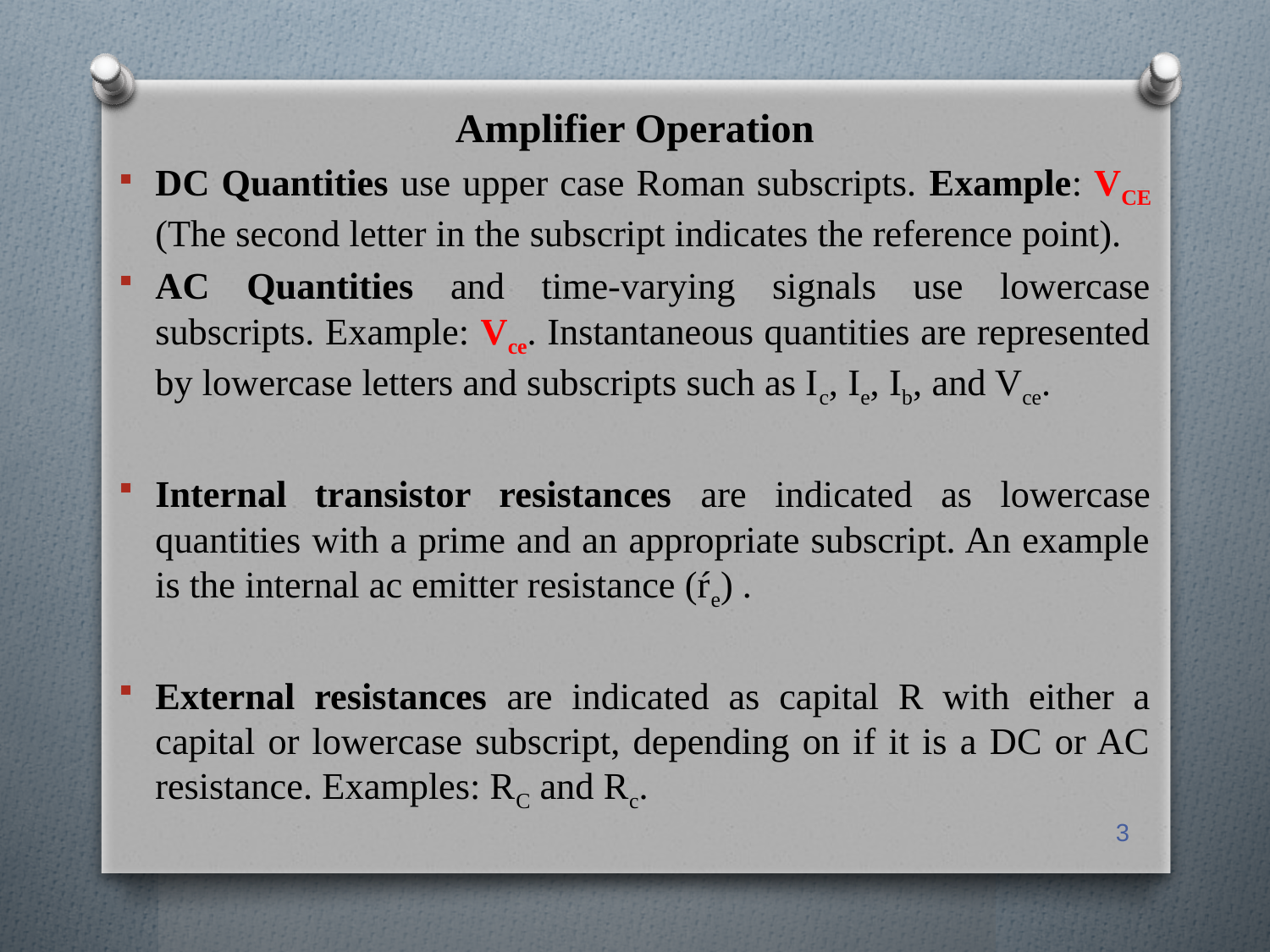

Amplifier Operation
DC Quantities use upper case Roman subscripts. Example: VCE (The second letter in the subscript indicates the reference point).
AC Quantities and time-varying signals use lowercase subscripts. Example: Vce. Instantaneous quantities are represented by lowercase letters and subscripts such as Ic, Ie, Ib, and Vce.

Internal transistor resistances are indicated as lowercase quantities with a prime and an appropriate subscript. An example is the internal ac emitter resistance (ŕe) .

External resistances are indicated as capital R with either a capital or lowercase subscript, depending on if it is a DC or AC resistance. Examples: RC and Rc.

3